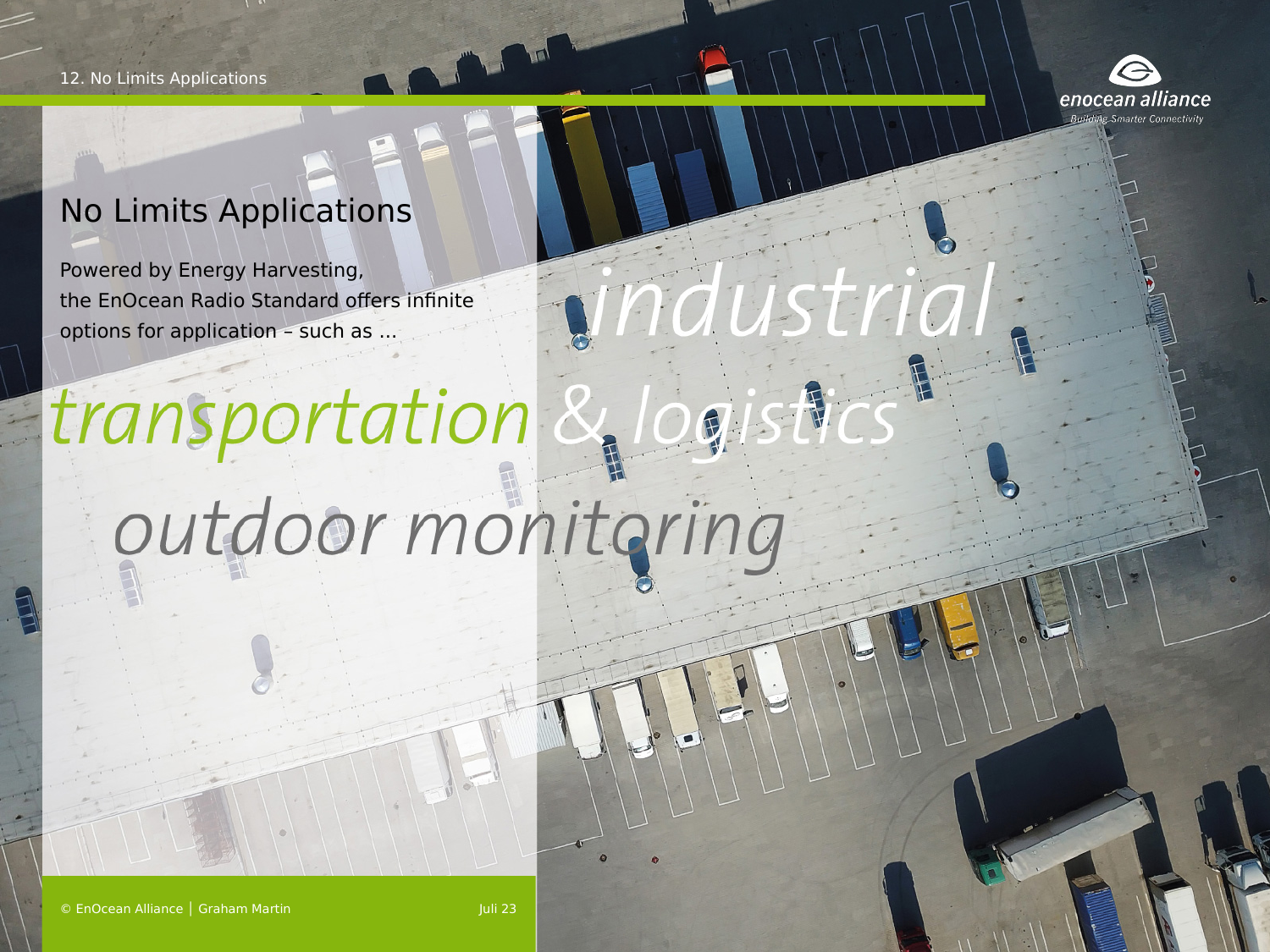

12. No Limits Applications
# No Limits Applications
Powered by Energy Harvesting,
the EnOcean Radio Standard offers infinite options for application – such as ...
© EnOcean Alliance │ Graham Martin
Juli 23
19